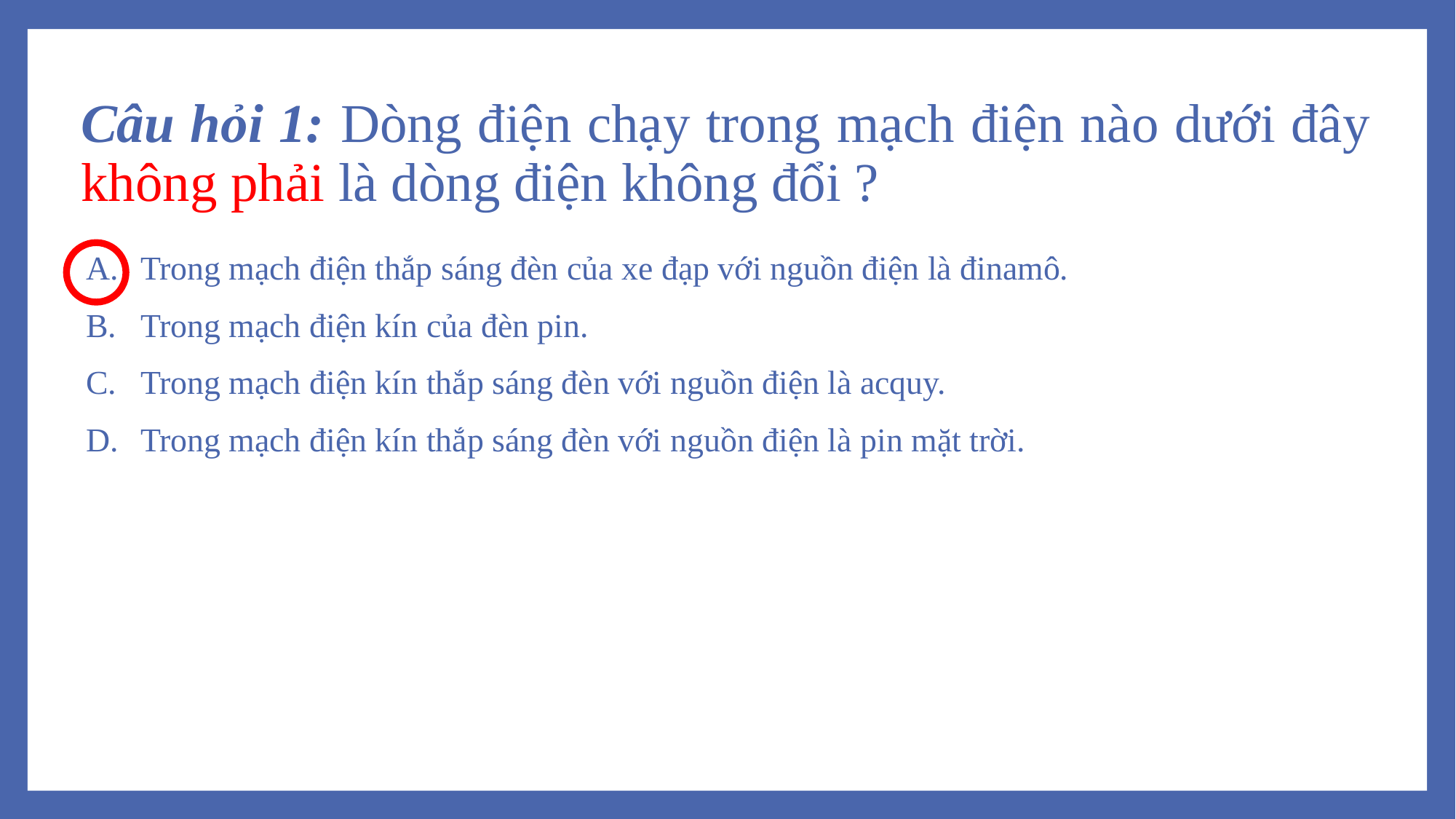

# Câu hỏi 1: Dòng điện chạy trong mạch điện nào dưới đây không phải là dòng điện không đổi ?

Trong mạch điện thắp sáng đèn của xe đạp với nguồn điện là đinamô.
Trong mạch điện kín của đèn pin.
Trong mạch điện kín thắp sáng đèn với nguồn điện là acquy.
Trong mạch điện kín thắp sáng đèn với nguồn điện là pin mặt trời.